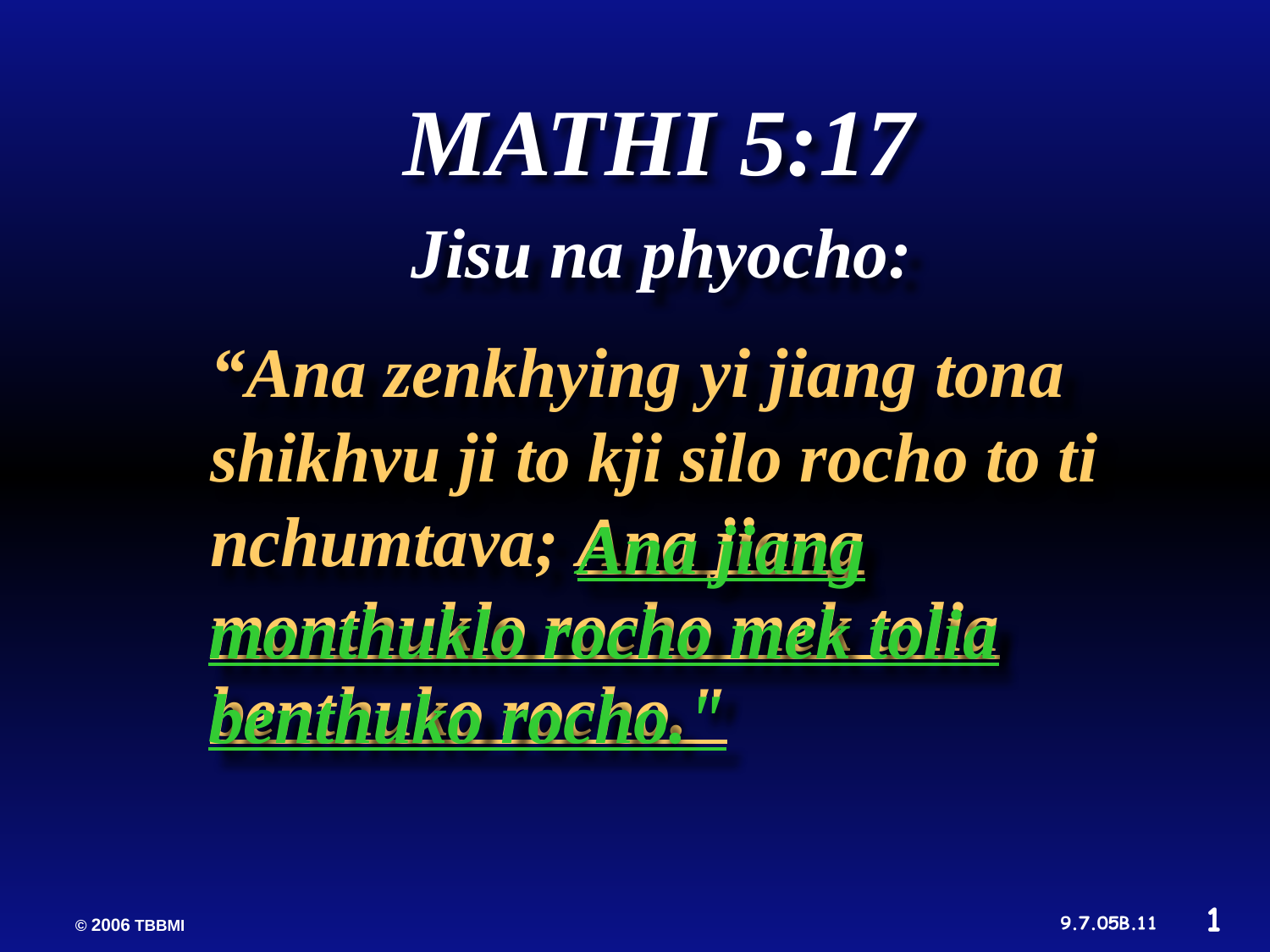

MATHI 5:17
Jisu na phyocho:
“Ana zenkhying yi jiang tona shikhvu ji to kji silo rocho to ti nchumtava; Ana jiang monthuklo rocho mek tolia benthuko rocho."
                     Ana jiang monthuklo rocho mek tolia benthuko rocho."

1

11